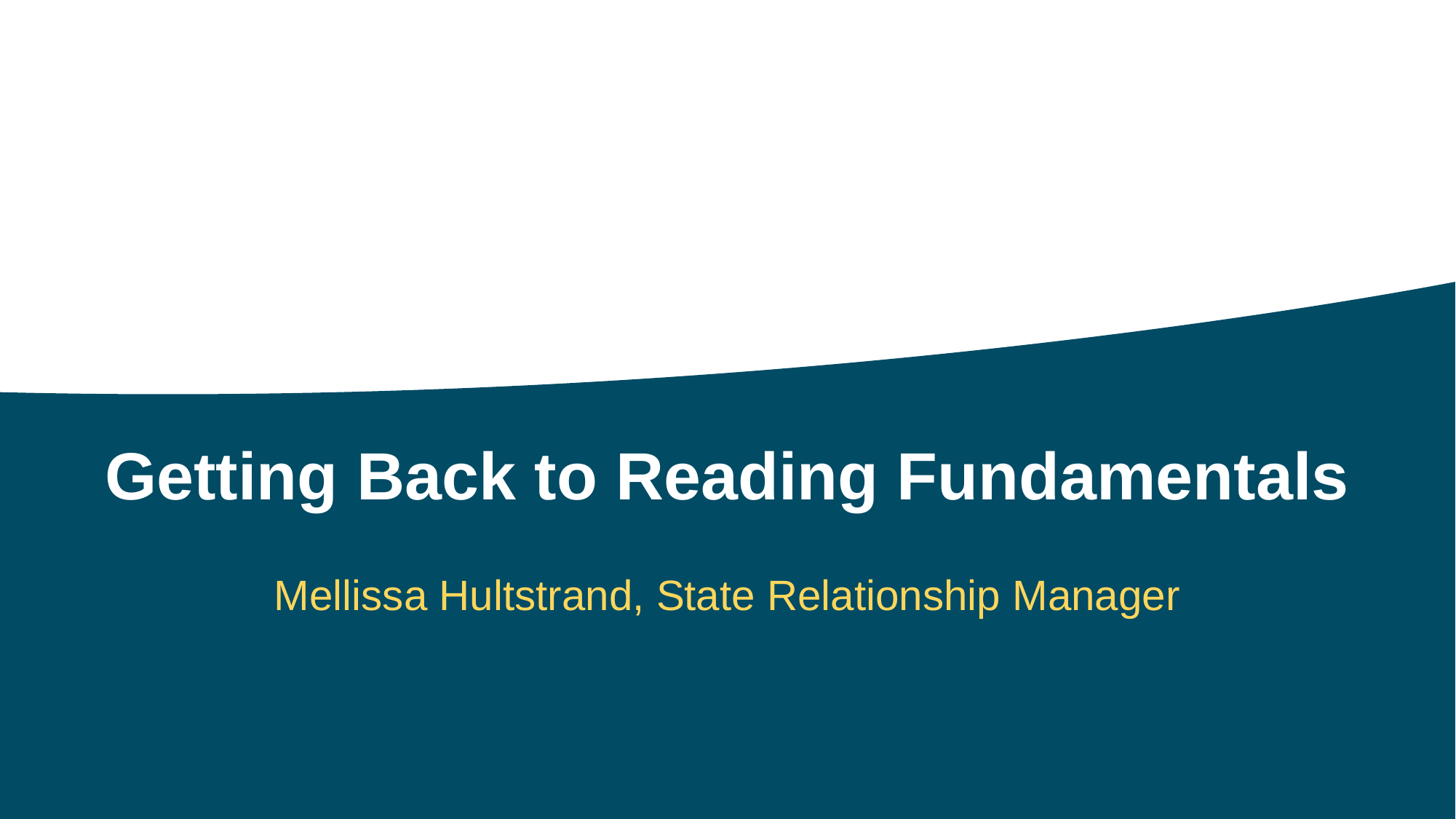

Getting Back to Reading Fundamentals
Mellissa Hultstrand, State Relationship Manager